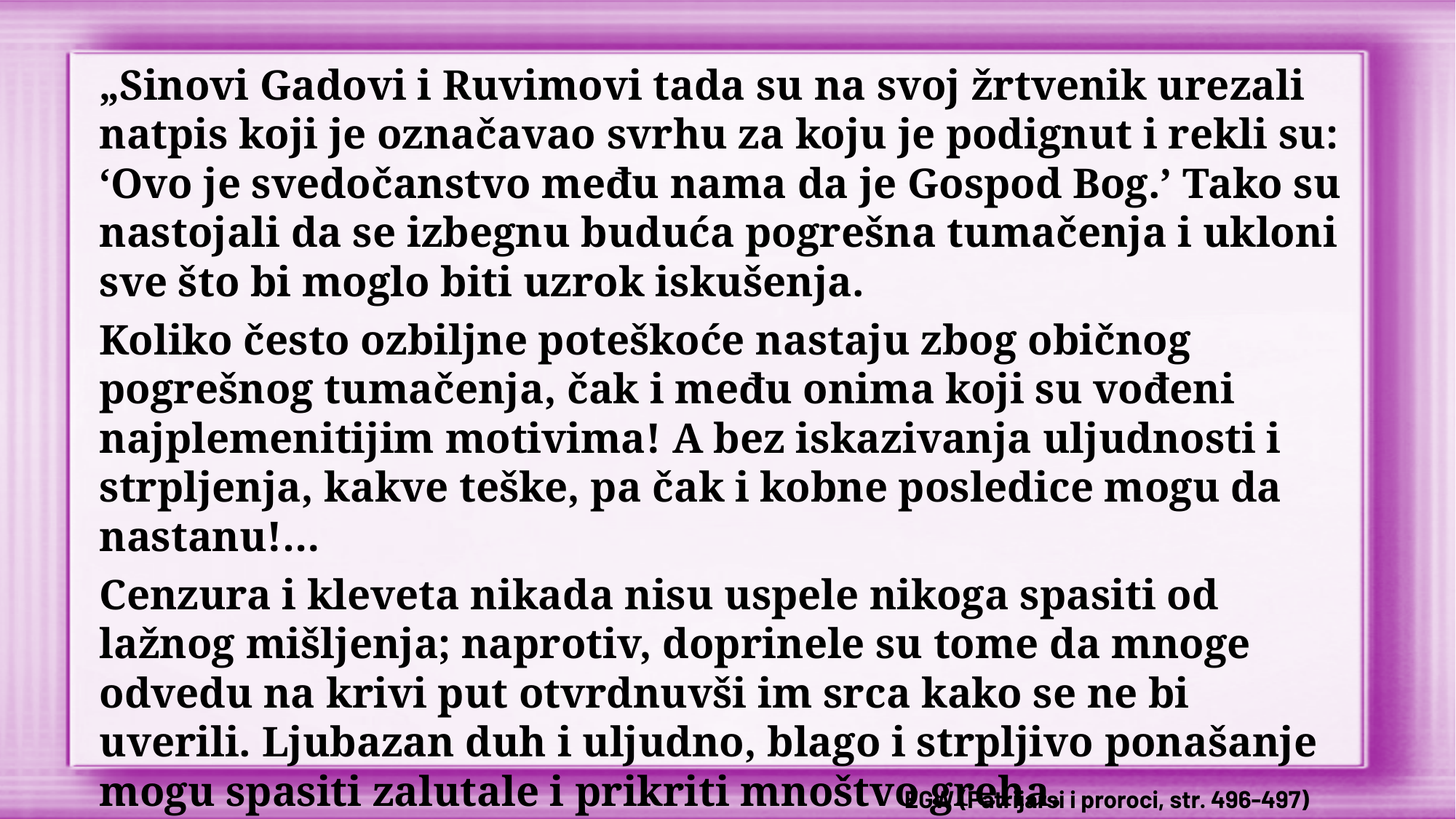

„Sinovi Gadovi i Ruvimovi tada su na svoj žrtvenik urezali natpis koji je označavao svrhu za koju je podignut i rekli su: ‘Ovo je svedočanstvo među nama da je Gospod Bog.’ Tako su nastojali da se izbegnu buduća pogrešna tumačenja i ukloni sve što bi moglo biti uzrok iskušenja.
Koliko često ozbiljne poteškoće nastaju zbog običnog pogrešnog tumačenja, čak i među onima koji su vođeni najplemenitijim motivima! A bez iskazivanja uljudnosti i strpljenja, kakve teške, pa čak i kobne posledice mogu da nastanu!…
Cenzura i kleveta nikada nisu uspele nikoga spasiti od lažnog mišljenja; naprotiv, doprinele su tome da mnoge odvedu na krivi put otvrdnuvši im srca kako se ne bi uverili. Ljubazan duh i uljudno, blago i strpljivo ponašanje mogu spasiti zalutale i prikriti mnoštvo greha.
EGW (Patrijarsi i proroci, str. 496-497)